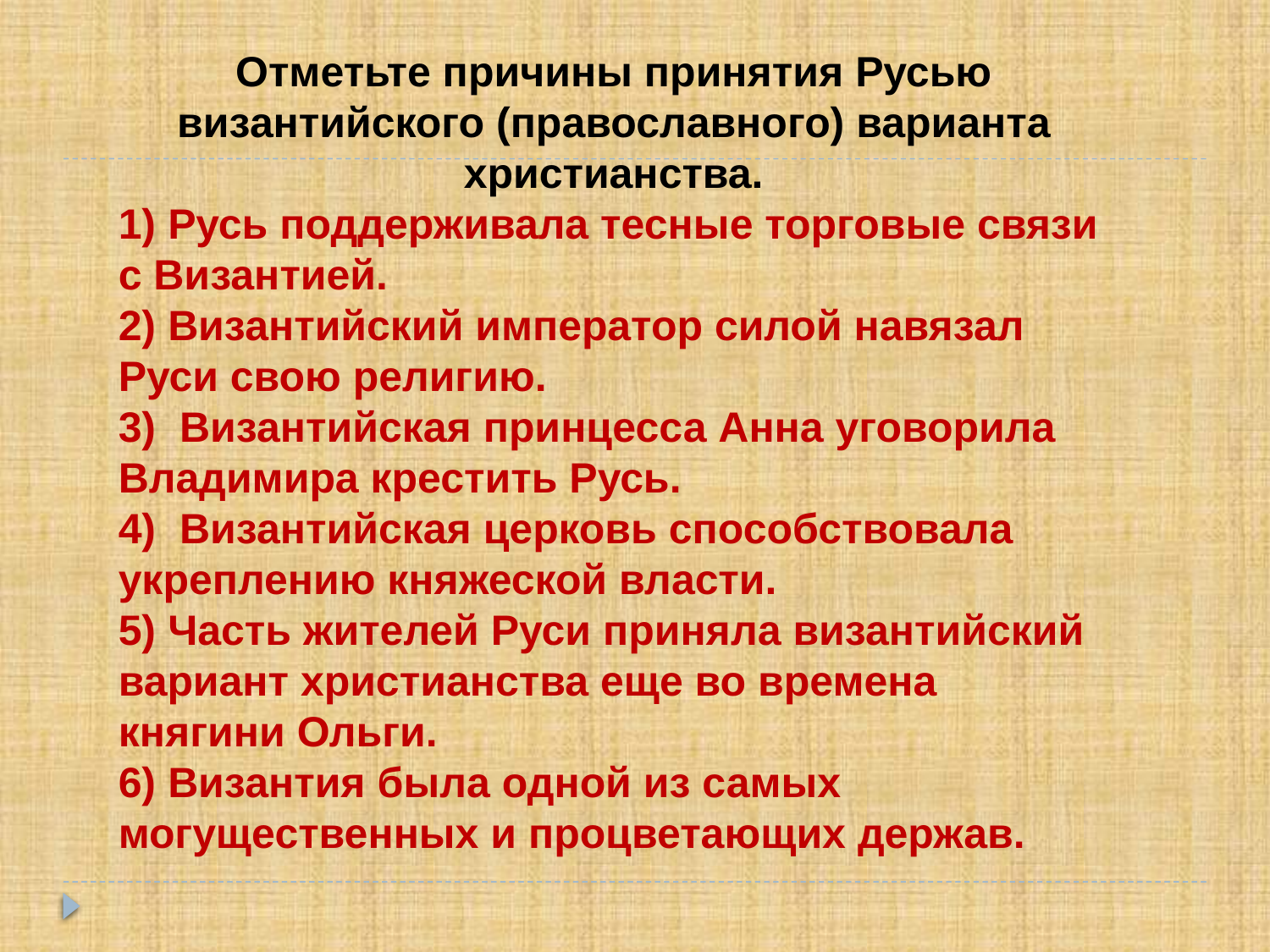

Отметьте причины принятия Русью византийского (православного) варианта христианства.
1) Русь поддерживала тесные торговые связи с Византией.
2) Византийский император силой навязал Руси свою религию.
3)  Византийская принцесса Анна уговорила Владимира крестить Русь.
4)  Византийская церковь способствовала укреплению княжеской власти.
5) Часть жителей Руси приняла византийский вариант христианства еще во времена княгини Ольги.
6) Византия была одной из самых могущественных и процветающих держав.